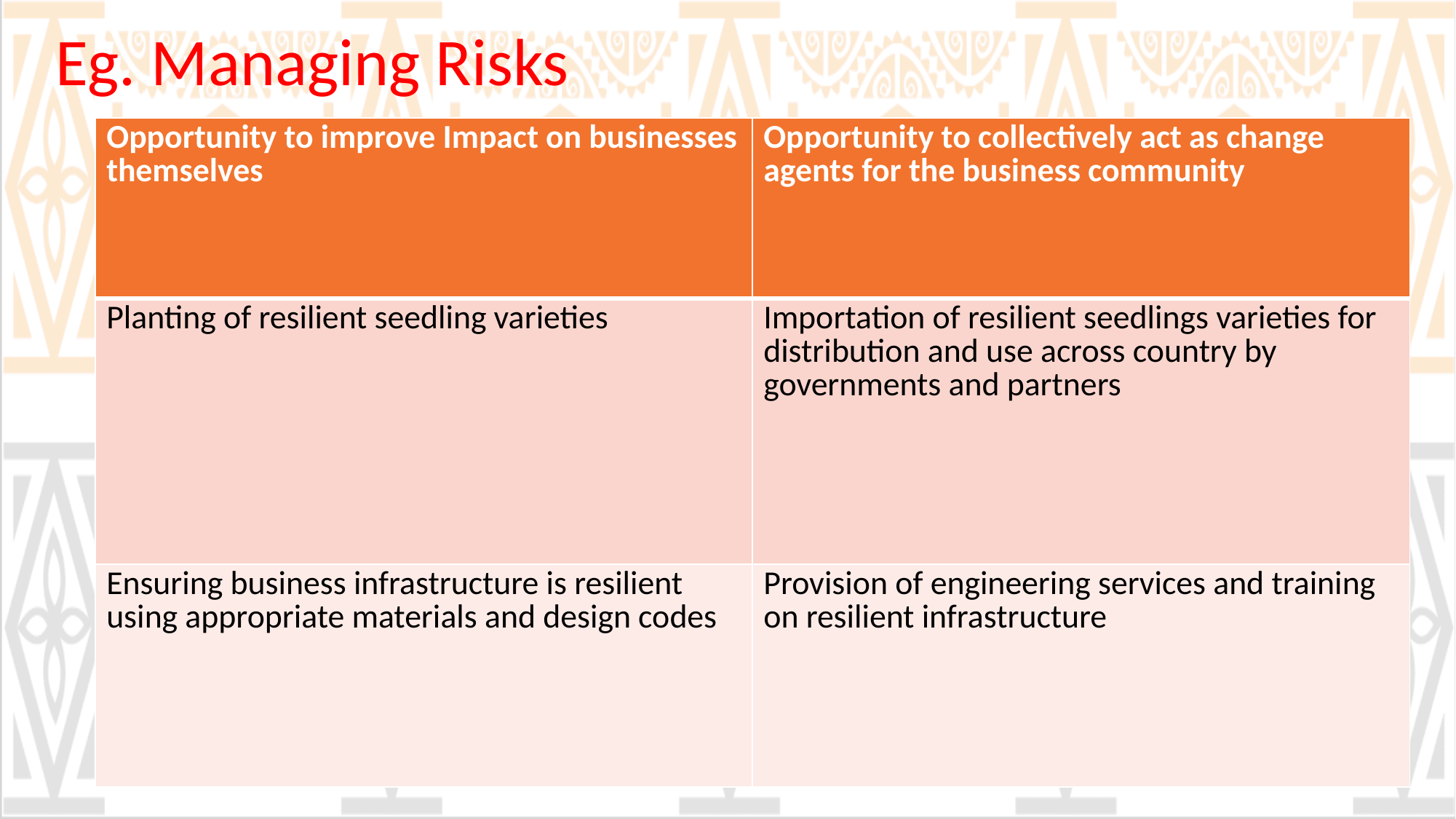

# Eg. Managing Risks
| Opportunity to improve Impact on businesses themselves | Opportunity to collectively act as change agents for the business community |
| --- | --- |
| Planting of resilient seedling varieties | Importation of resilient seedlings varieties for distribution and use across country by governments and partners |
| Ensuring business infrastructure is resilient using appropriate materials and design codes | Provision of engineering services and training on resilient infrastructure |